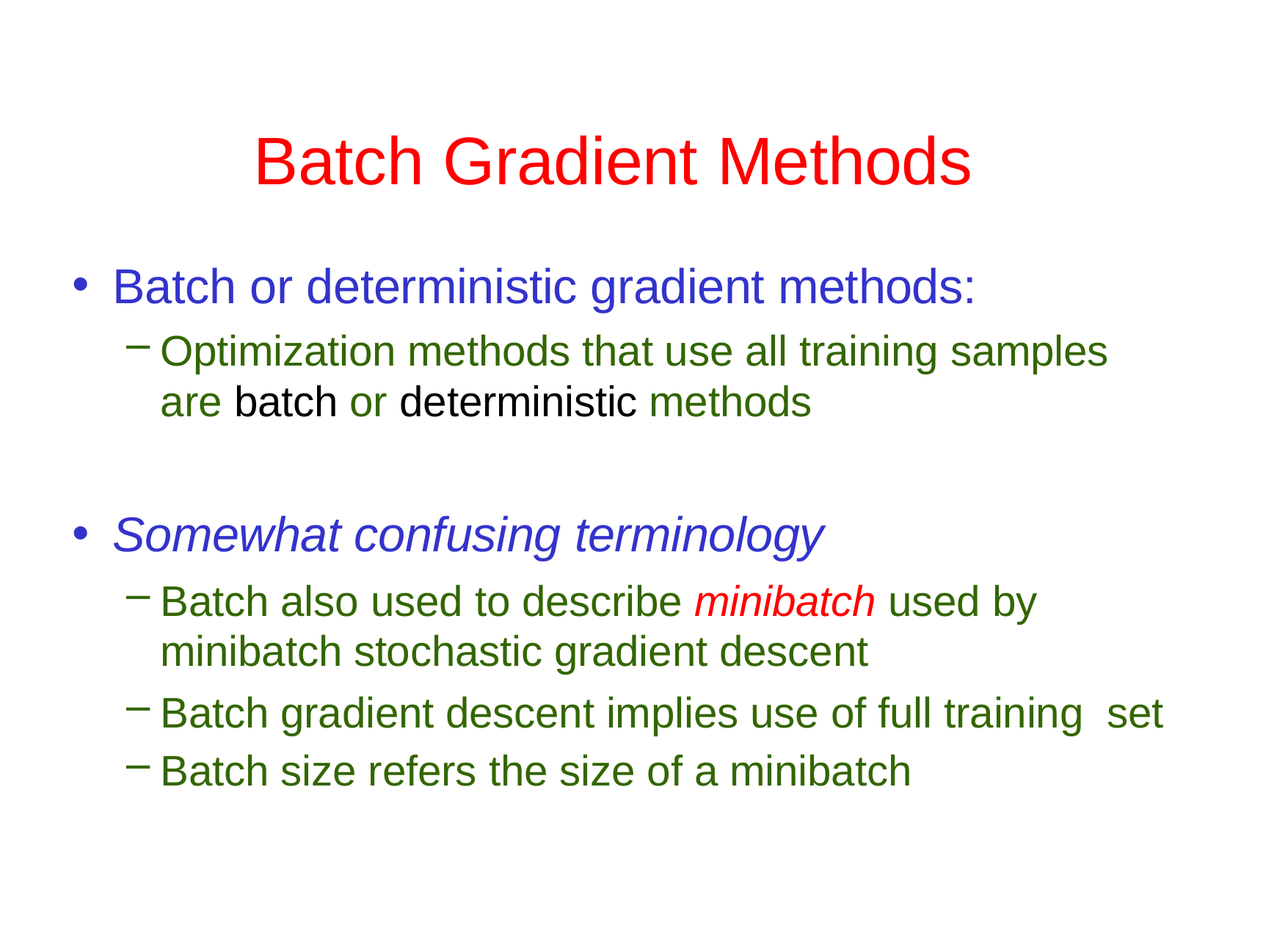

# Batch Gradient Methods
Batch or deterministic gradient methods:
Optimization methods that use all training samples  are batch or deterministic methods

Somewhat confusing terminology
Batch also used to describe minibatch used by  minibatch stochastic gradient descent
Batch gradient descent implies use of full training  set
Batch size refers the size of a minibatch